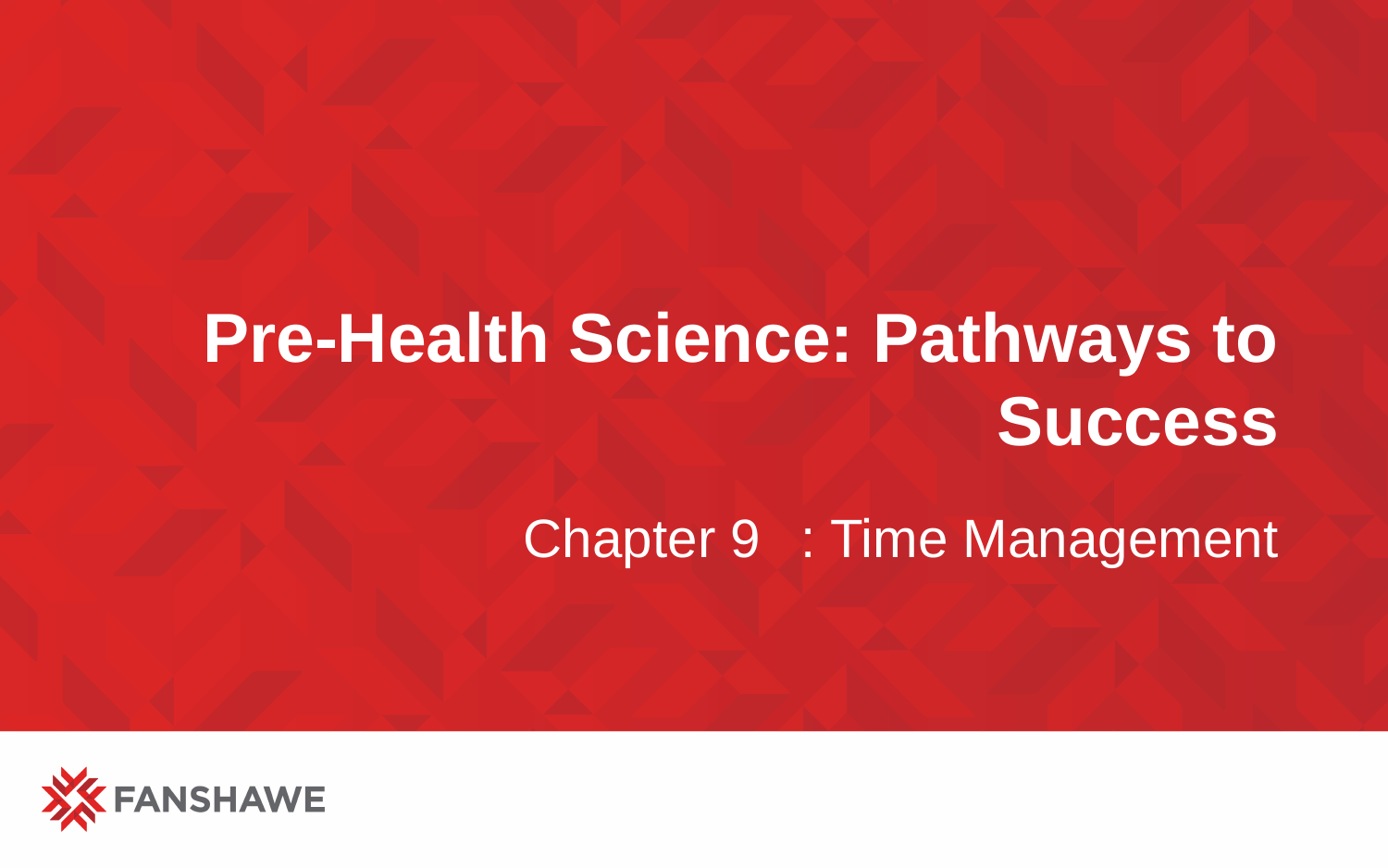

# Pre-Health Science: Pathways to Success
Chapter 9	: Time Management